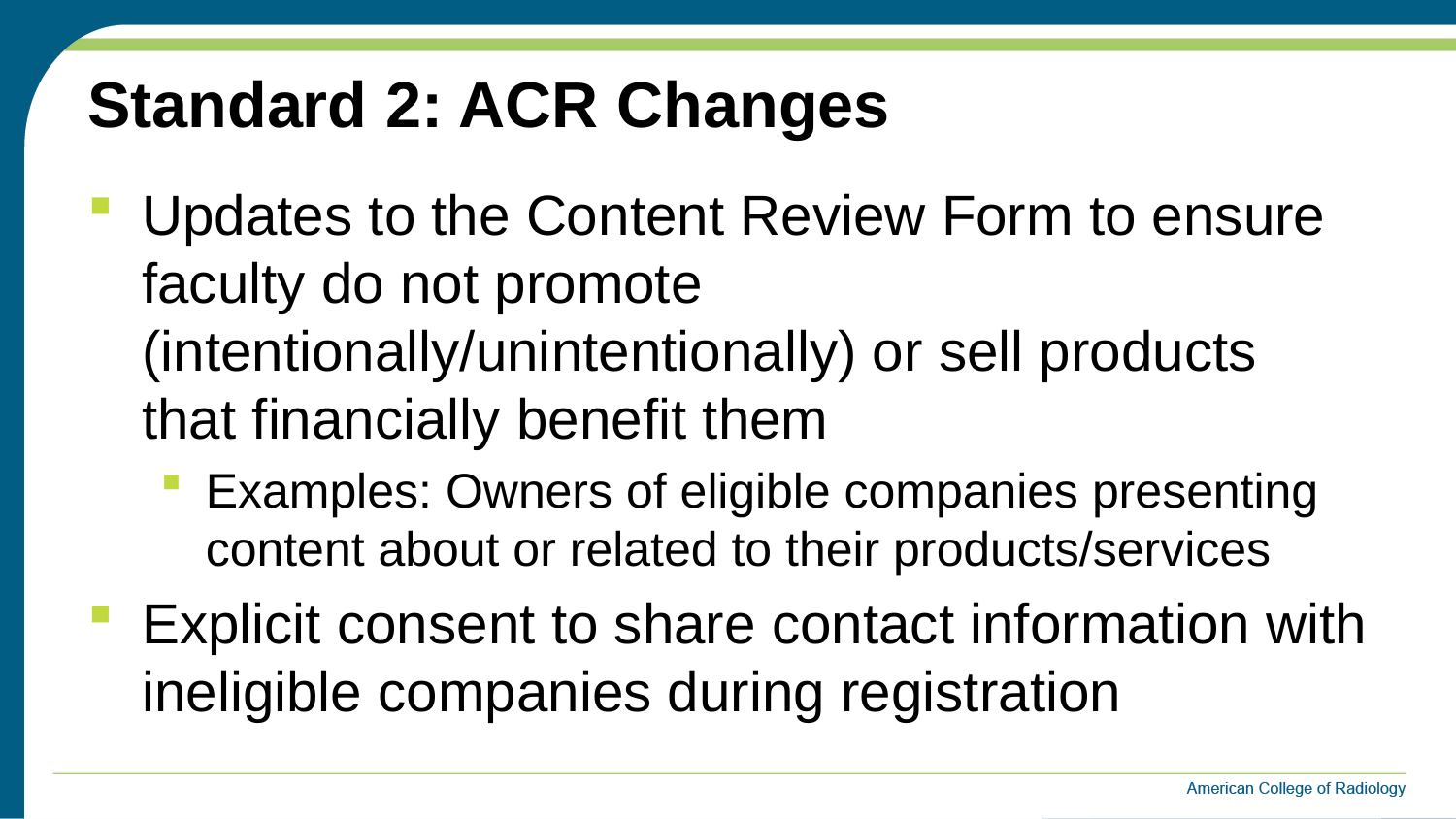

# Standard 2: ACR Changes
Updates to the Content Review Form to ensure faculty do not promote (intentionally/unintentionally) or sell products that financially benefit them
Examples: Owners of eligible companies presenting content about or related to their products/services
Explicit consent to share contact information with ineligible companies during registration